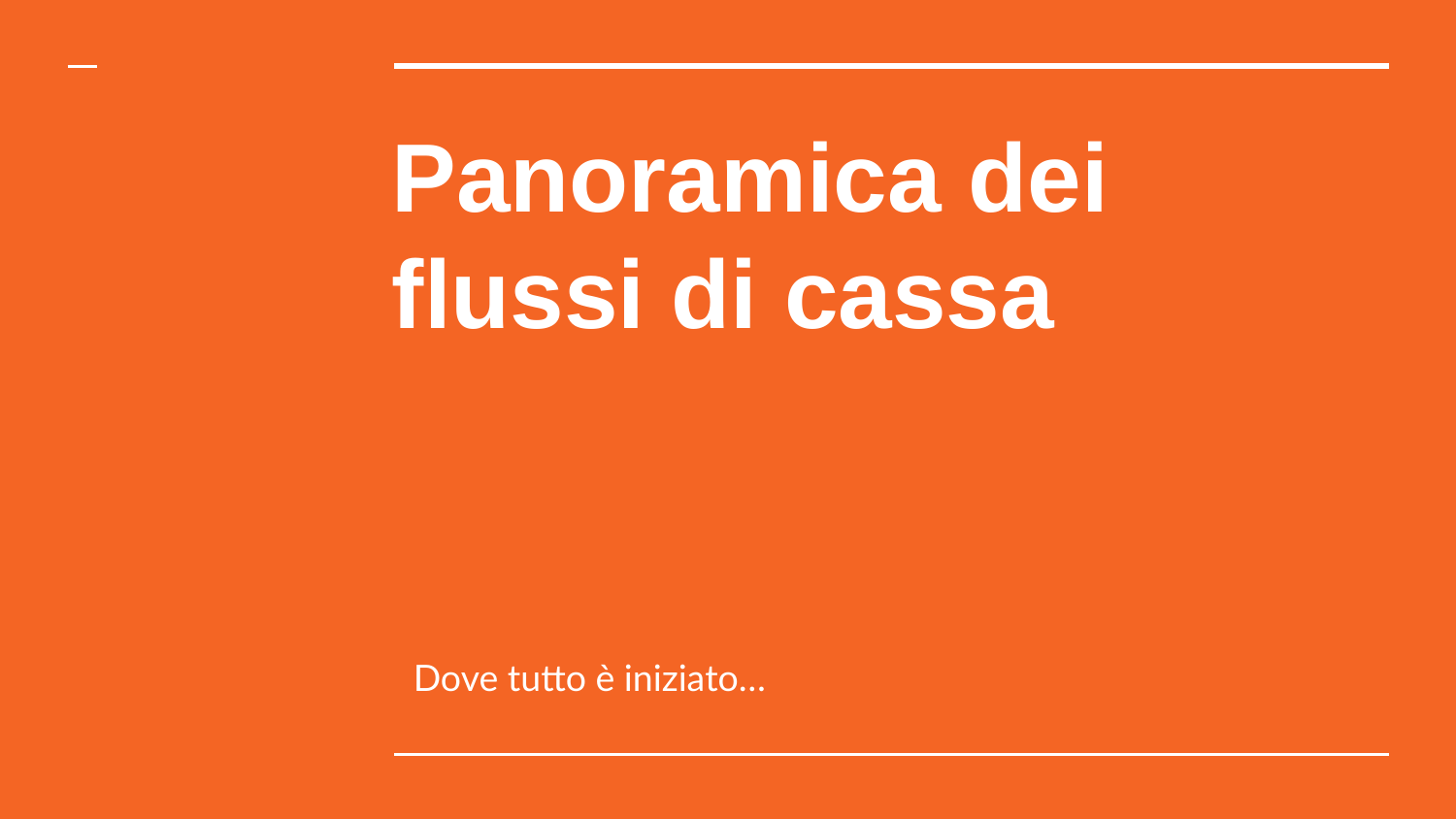

# Panoramica dei flussi di cassa
Dove tutto è iniziato…